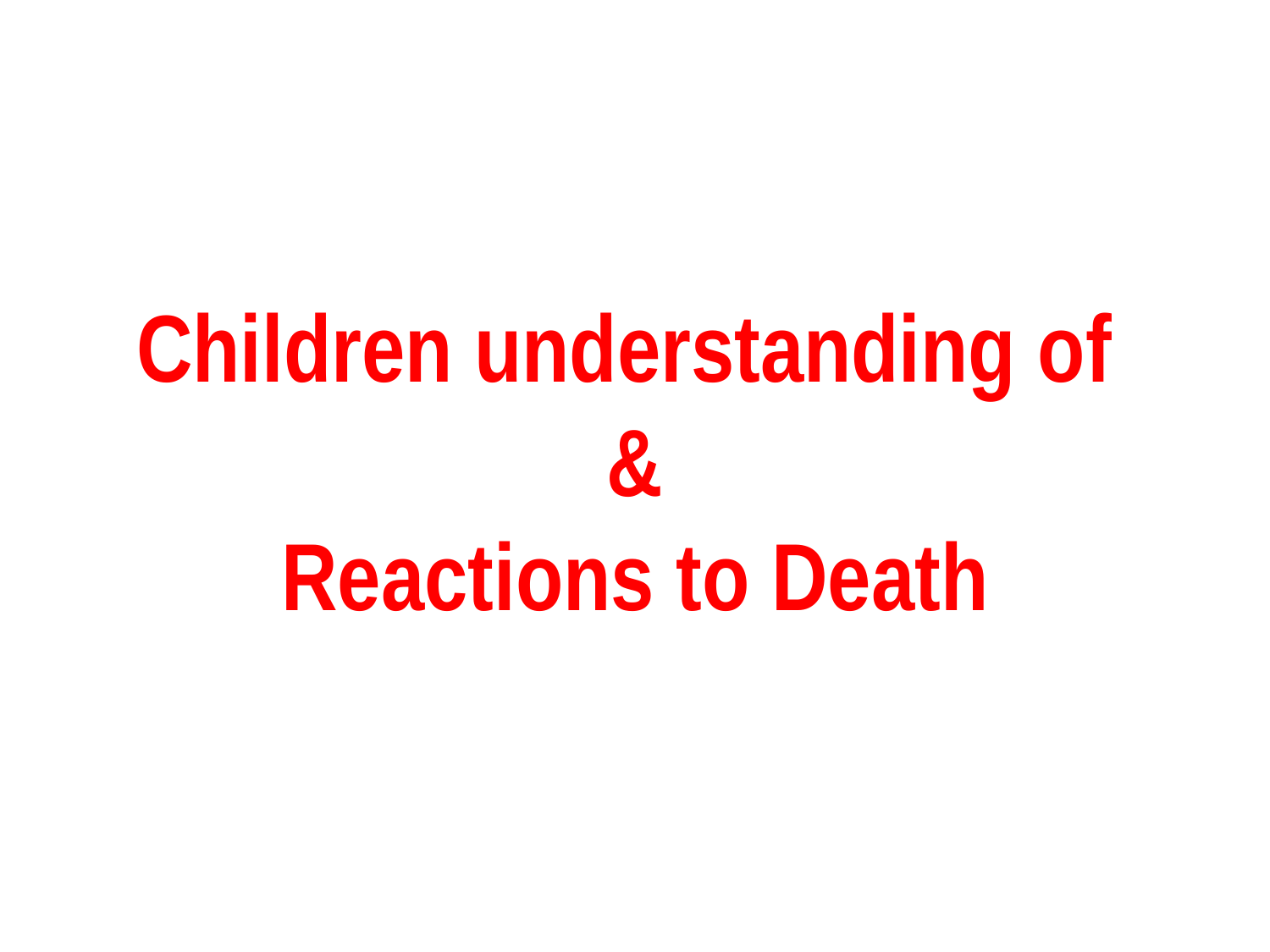

# Children understanding of & Reactions to Death